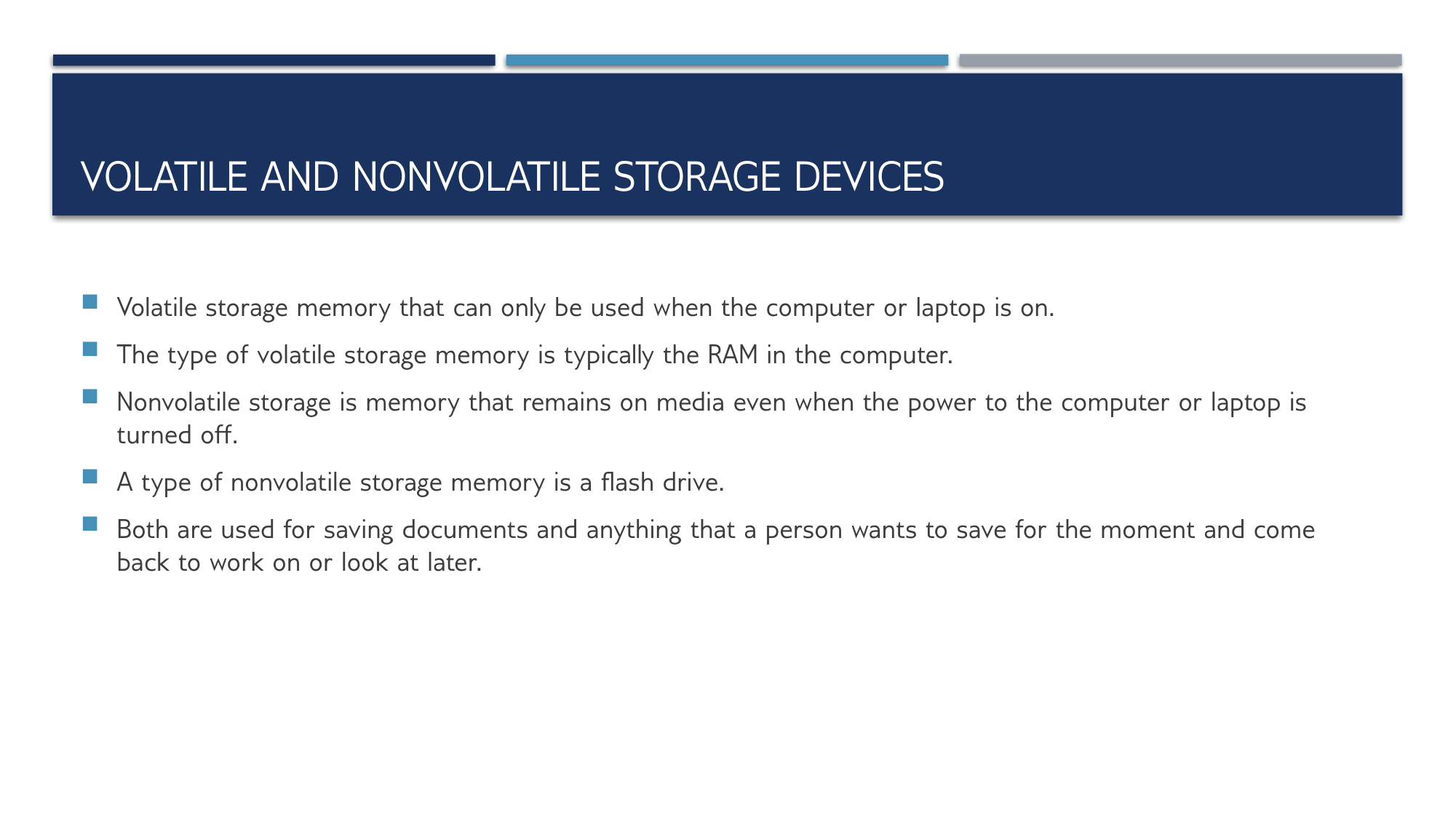

# Volatile and nonvolatile Storage Devices
Volatile storage memory that can only be used when the computer or laptop is on.
The type of volatile storage memory is typically the RAM in the computer.
Nonvolatile storage is memory that remains on media even when the power to the computer or laptop is turned off.
A type of nonvolatile storage memory is a flash drive.
Both are used for saving documents and anything that a person wants to save for the moment and come back to work on or look at later.